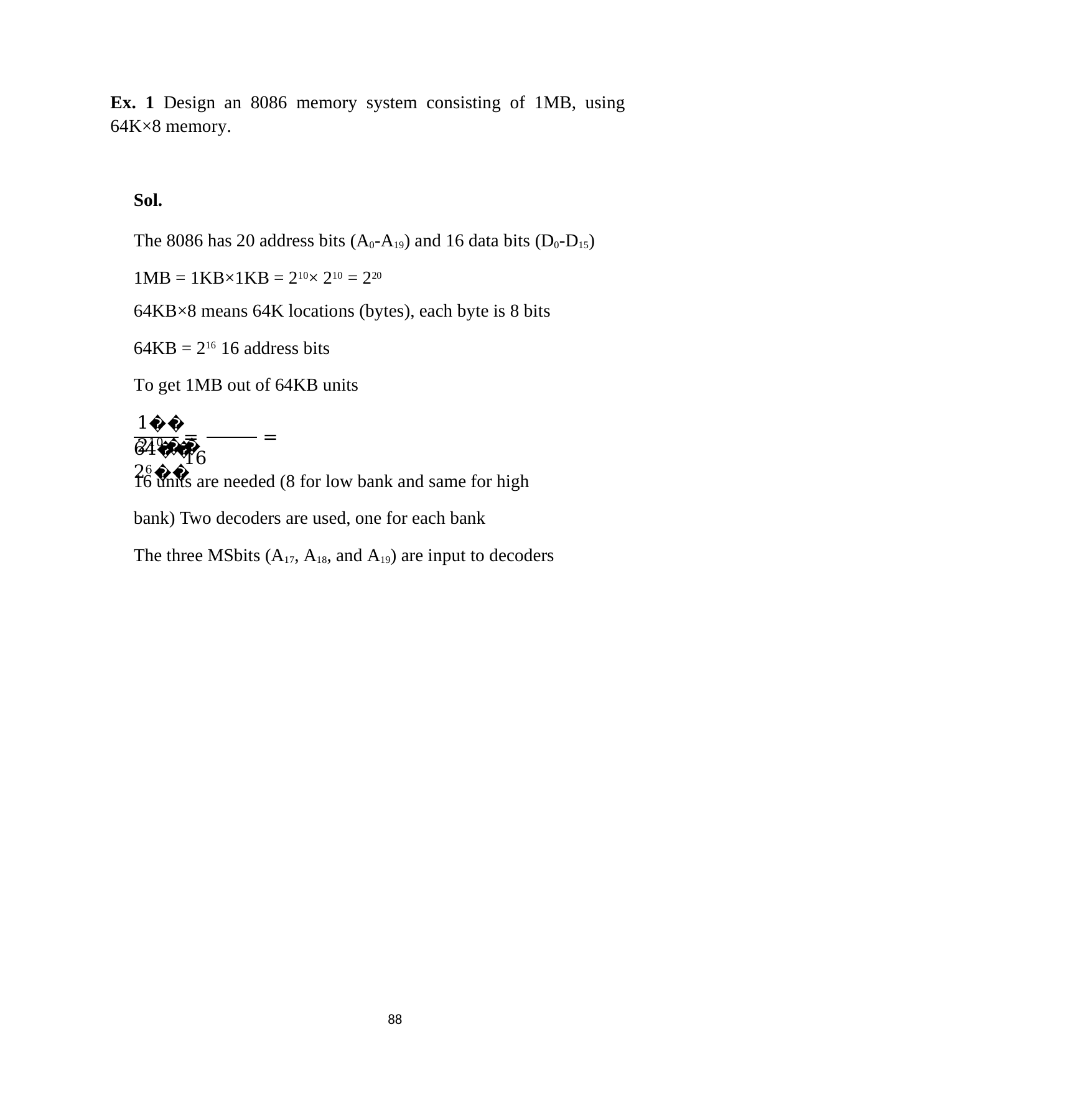

Ex.  1  Design  an  8086  memory  system  consisting  of  1MB,  using  64K×8 memory.

Sol.
The 8086 has 20 address bits (A0-A19) and 16 data bits (D0-D15) 1MB = 1KB×1KB = 210× 210  = 220

64KB×8 means 64K locations (bytes), each byte is 8 bits

64KB = 216  16 address bits

To get 1MB out of 64KB units
1��	210��
=	= 16
64��	26��

16 units are needed (8 for low bank and same for high bank) Two decoders are used, one for each bank

The three MSbits (A17, A18, and A19) are input to decoders
88